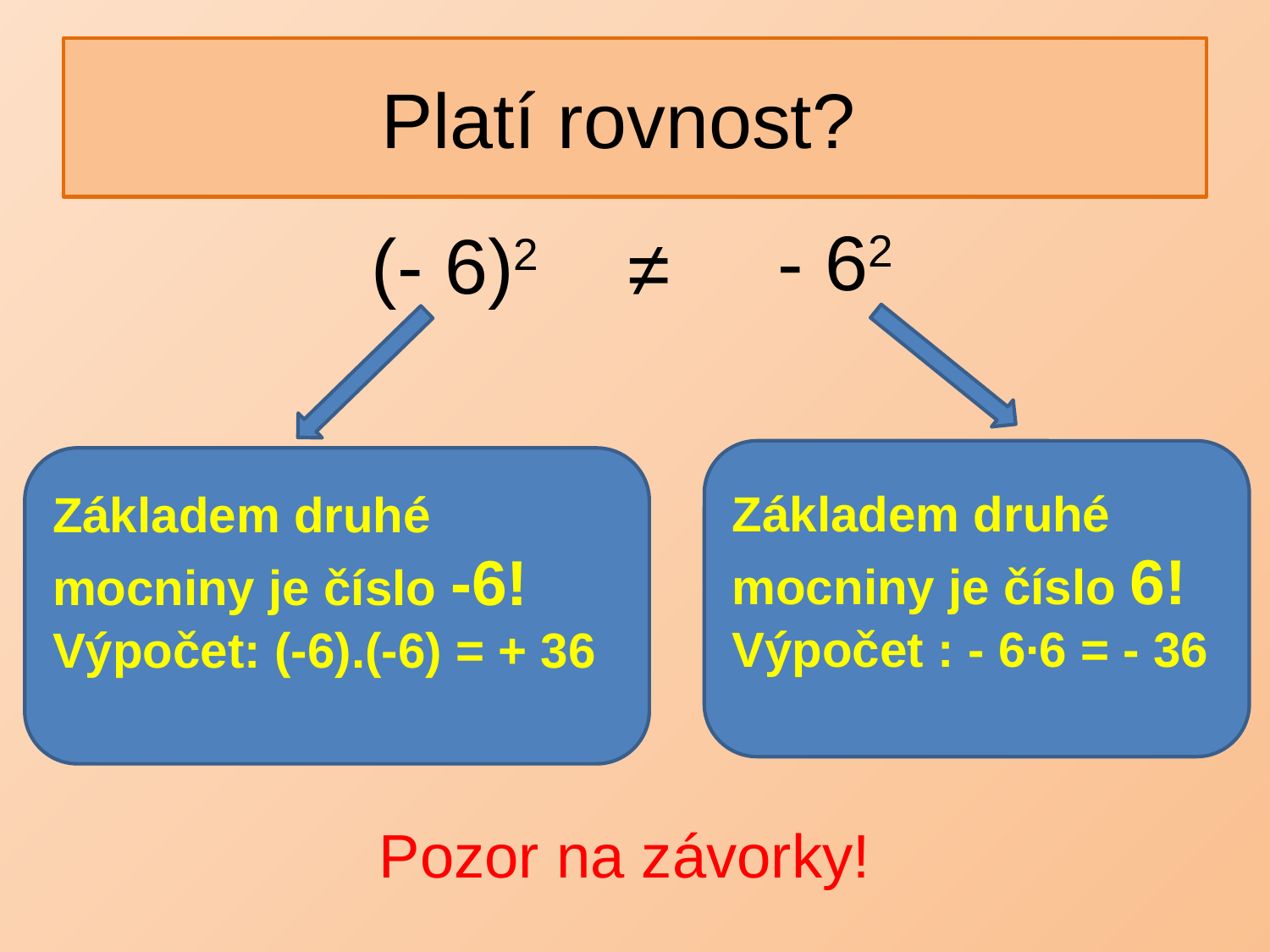

# Platí rovnost?
- 62
(- 6)2
≠

Základem druhé
mocniny je číslo 6!
Výpočet : - 6∙6 = - 36

Základem druhé
mocniny je číslo -6!
Výpočet: (-6).(-6) = + 36

Pozor na závorky!